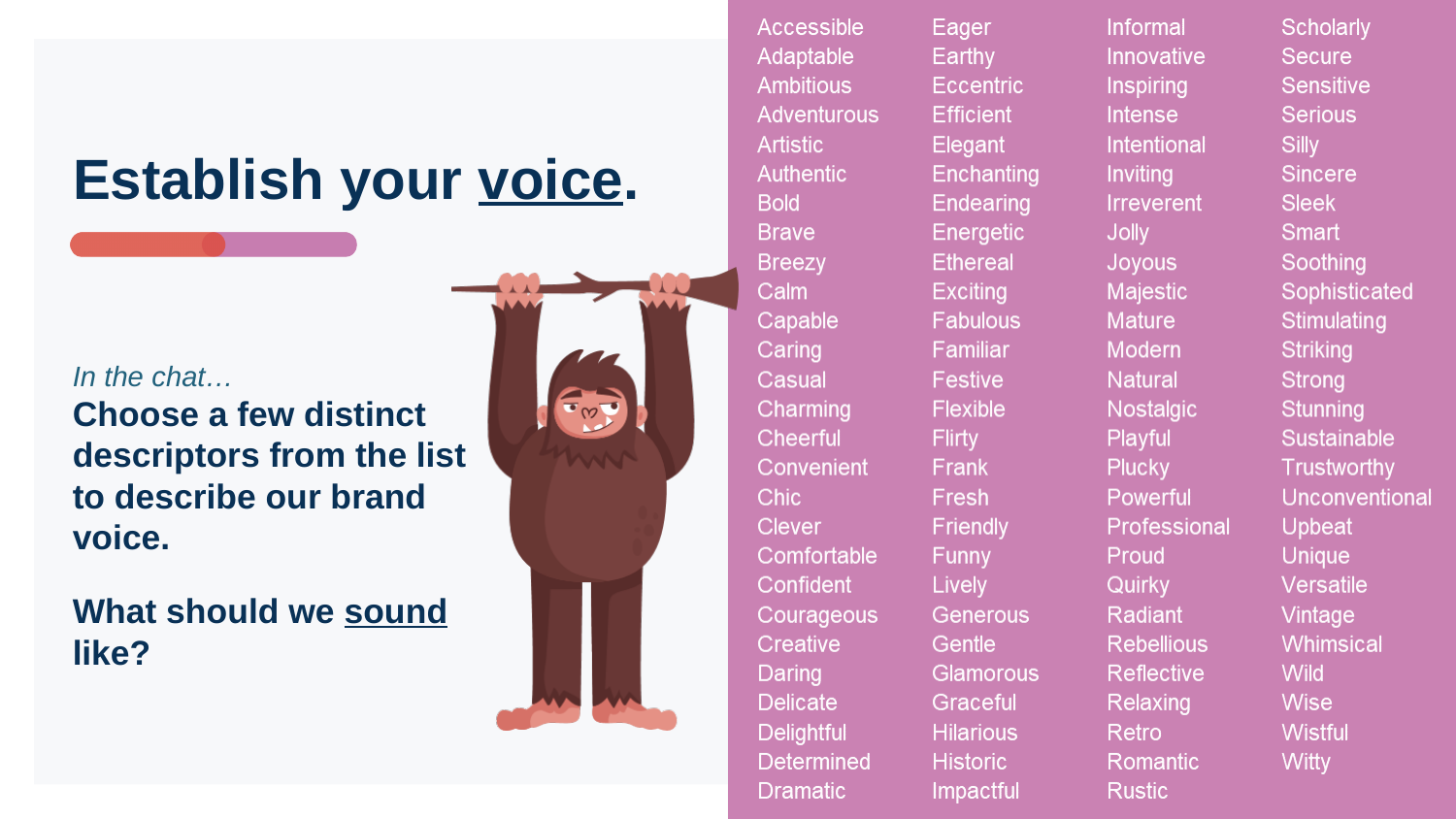

# Establish your voice.
In the chat…
Choose a few distinct descriptors from the list to describe our brand voice.
What should we sound like?
List of adjectives:
Accessible. Adaptable. Ambitious. Adventurous. Artistic. Authentic.
Bold. Brave. Breezy.
Calm. Capable. Caring. Casual. Charming. Cheerful. Convenient. Chic. Clever. Comfortable. Confident. Courageous. Creative.
Daring. Delicate. Delightful. Determined. Dramatic
Eager. Earthy. Eccentric. Efficient. Elegant. Enchanting. Endearing. Energetic. Ethereal. Exciting.
Fabulous. Familiar. Festive. Flexible. Flirty. Frank. Fresh. Friendly. Funny.
Lively.
Generous. Gentle. Glamorous. Graceful.
Hilarious. Historic.
Impactful. Informal. Innovative. Inspiring. Intense. Intentional. Inviting. Irreverent
Jolly. Joyous.
Majestic. Mature. Modern.
Natural. Nostalgic
Playful. Plucky. Powerful. Professional. Proud.
Quirky.
Radiant. Rebellious. Reflective. Relaxing. Retro. Romantic. Rustic.
Scholarly. Secure. Sensitive. Serious. Silly. Sincere. Sleek. Smart. Soothing. Sophisticated. Stimulating. Striking. Strong. Stunning. Sustainable.
Trustworthy.
Unconventional. Upbeat. Unique
Versatile. Vintage.
Whimsical. Wild. Wise. Wistful. Witty.